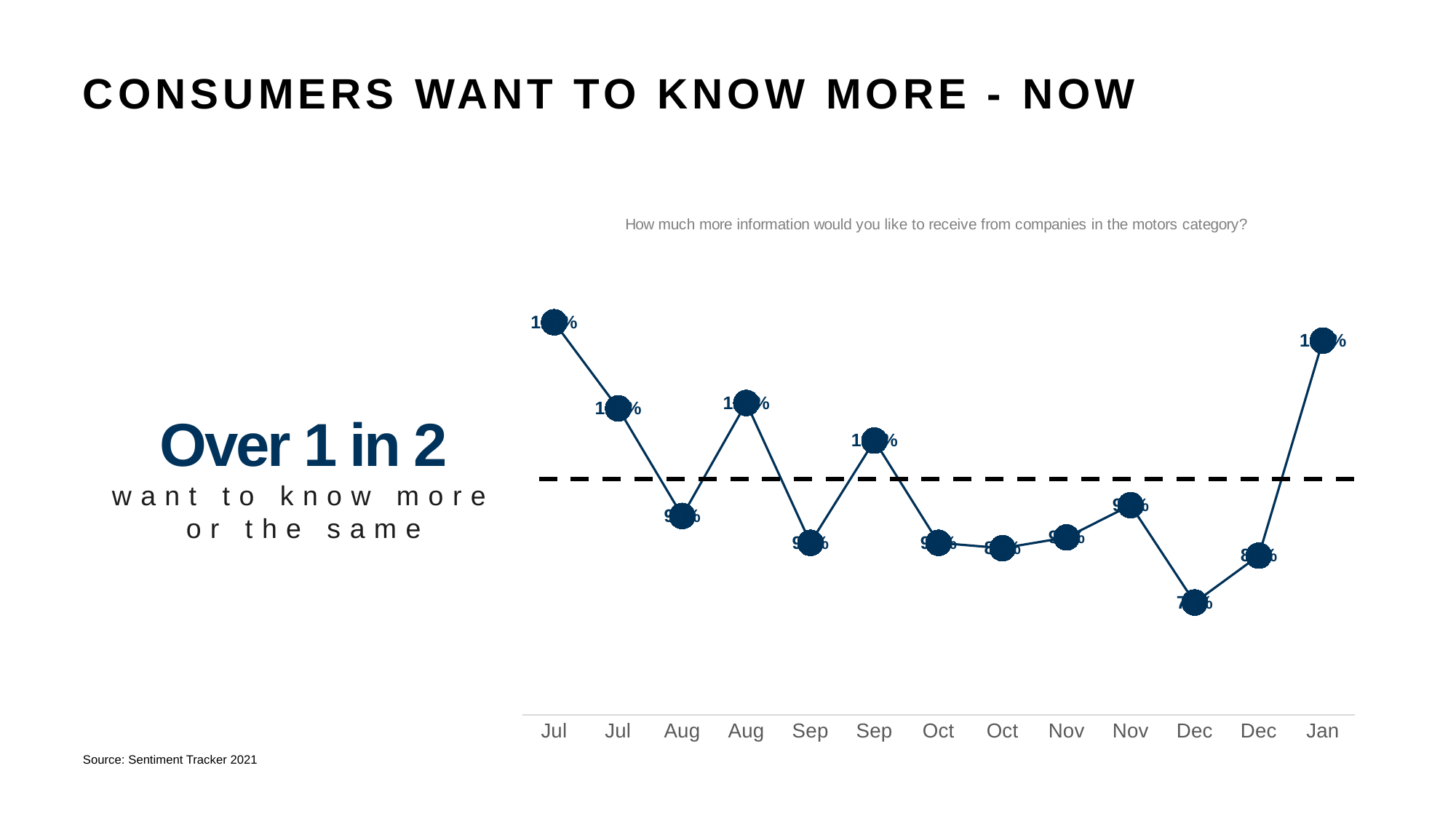

# CONSUMERS WANT TO KNOW MORE - NOW

Over 1 in 2
want to know more or the same

### Chart: How much more information would you like to receive from companies in the motors category?

| Category | How much more information would you like to receive from companies in the motors category?  |
|---|---|
| Jul | 1.2740269480702924 |
| Jul | 1.126313678728809 |
| Aug | 0.9416720920519551 |
| Aug | 1.1355457580626518 |
| Sep | 0.8955116953827416 |
| Sep | 1.0709212027257529 |
| Oct | 0.8955116953827416 |
| Oct | 0.8862796160488989 |
| Nov | 0.9047437747165844 |
| Nov | 0.9601362507196405 |
| Dec | 0.7931656947749015 |
| Dec | 0.8735532870079902 |
| Jan | 1.2426028887545517 |
Source: Sentiment Tracker 2021